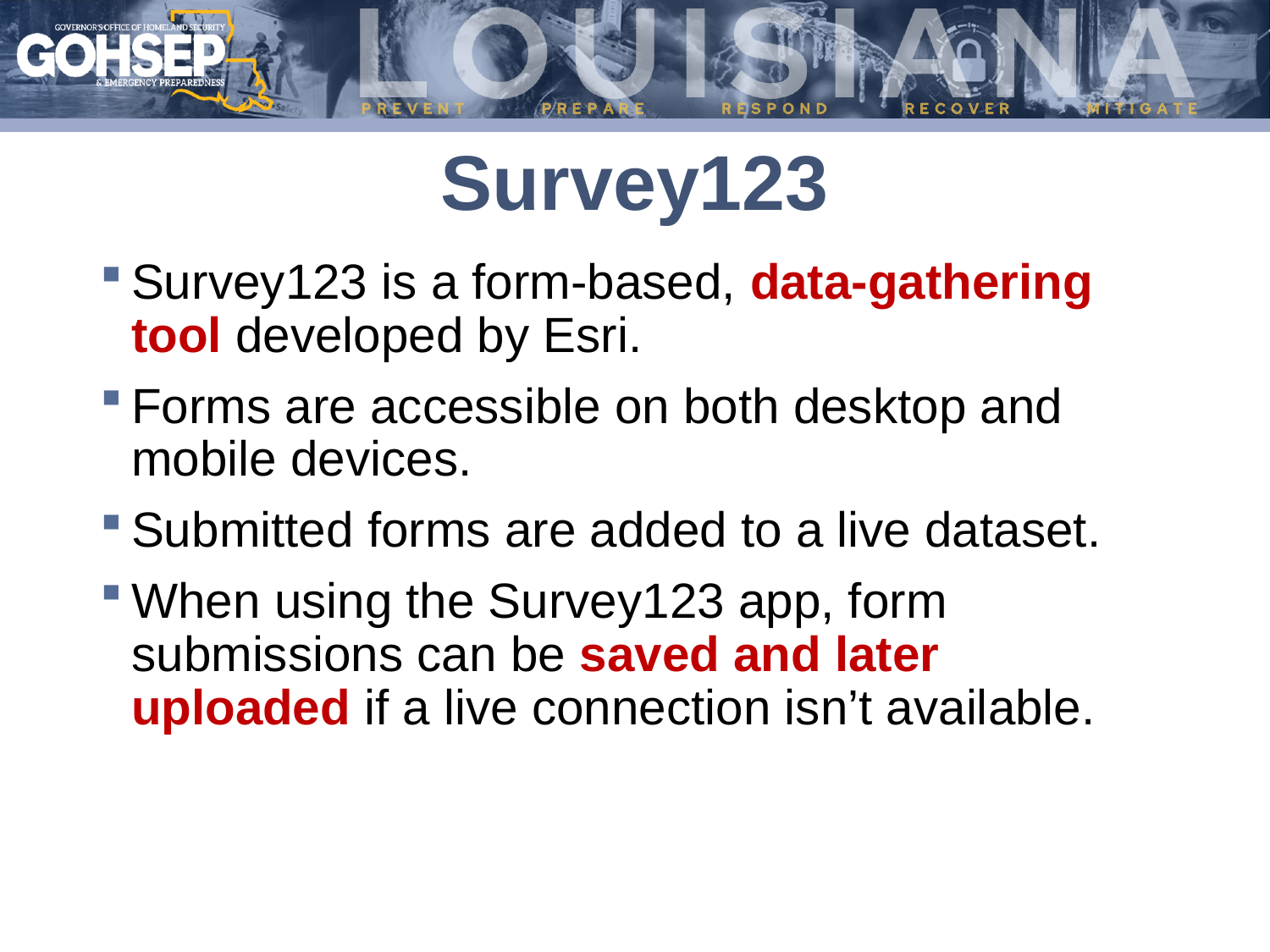

# Survey123
Survey123 is a form-based, data-gathering tool developed by Esri.
Forms are accessible on both desktop and mobile devices.
Submitted forms are added to a live dataset.
When using the Survey123 app, form submissions can be saved and later uploaded if a live connection isn’t available.